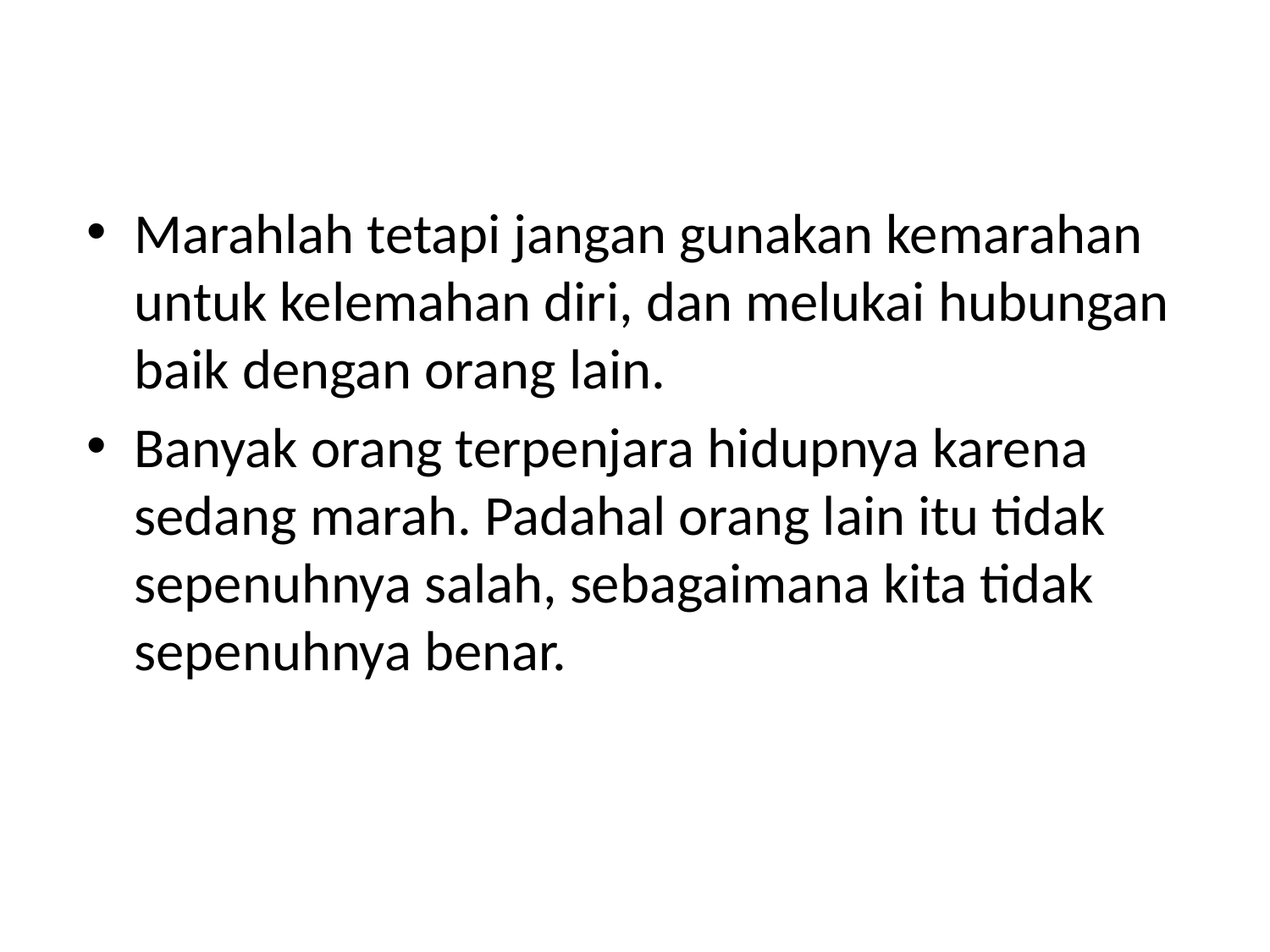

Marahlah tetapi jangan gunakan kemarahan untuk kelemahan diri, dan melukai hubungan baik dengan orang lain.
Banyak orang terpenjara hidupnya karena sedang marah. Padahal orang lain itu tidak sepenuhnya salah, sebagaimana kita tidak sepenuhnya benar.